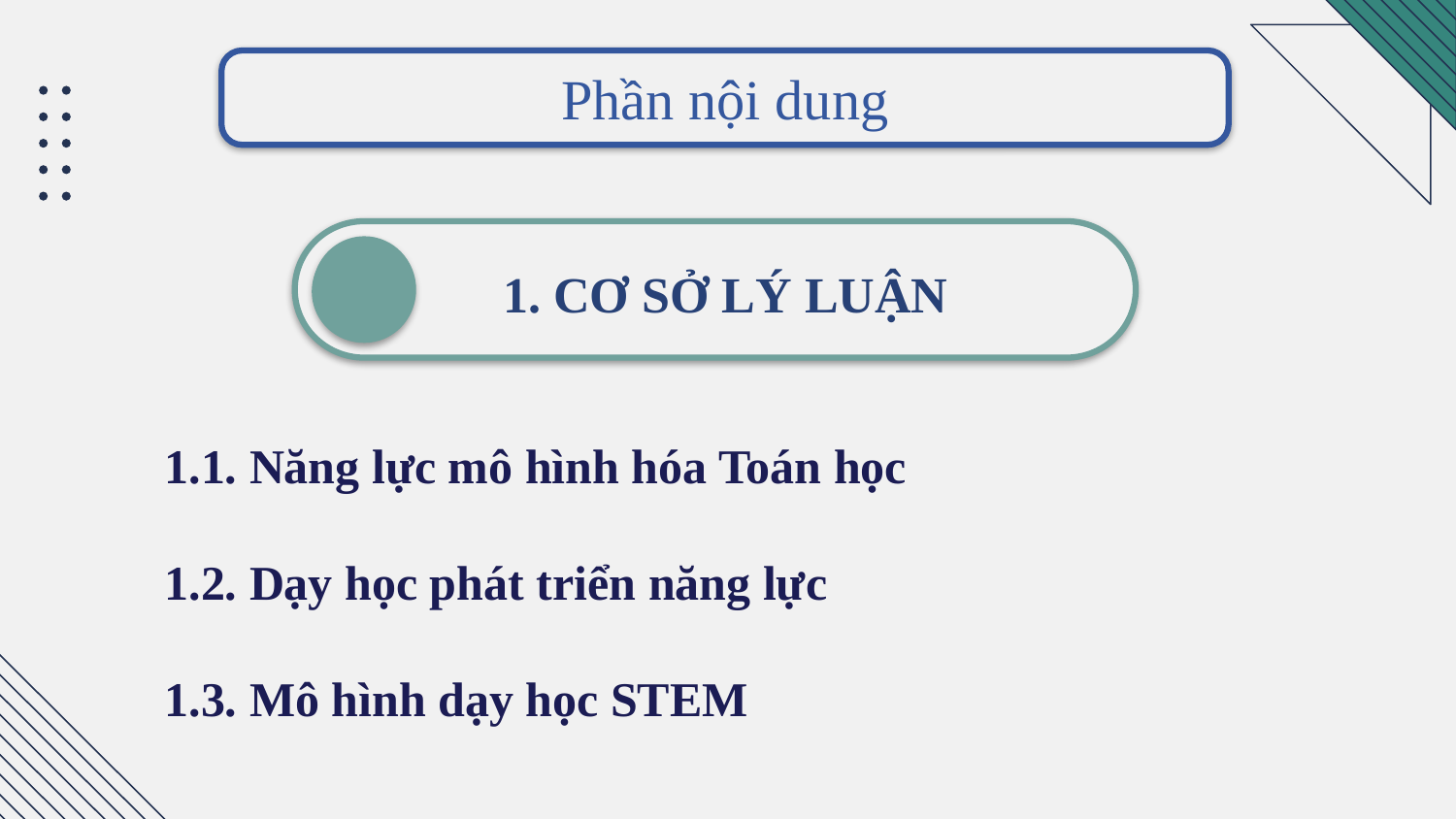

Phần nội dung

      1. CƠ SỞ LÝ LUẬN
1.1. Năng lực mô hình hóa Toán học
1.2. Dạy học phát triển năng lực
1.3. Mô hình dạy học STEM